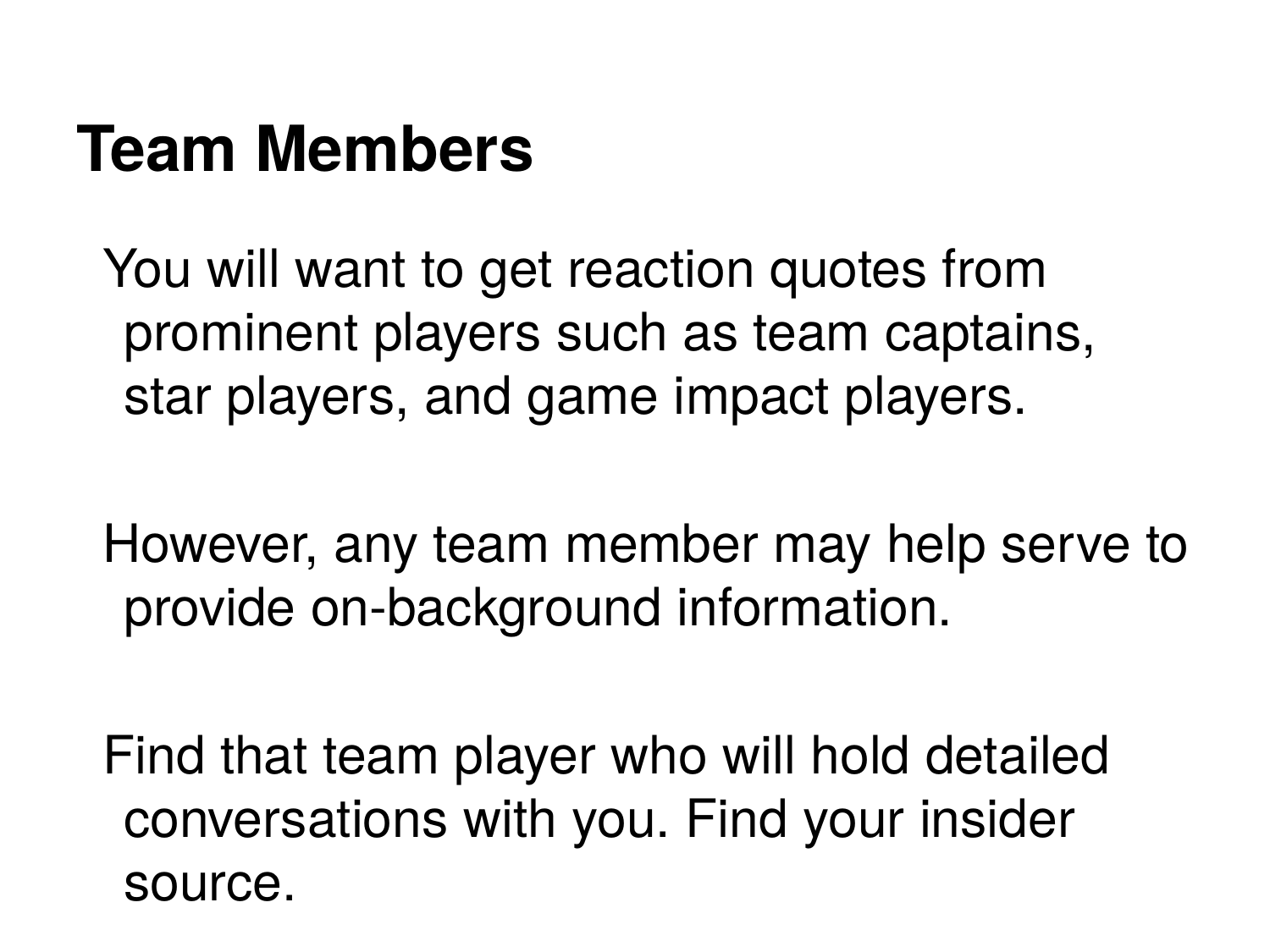

# Team Members
You will want to get reaction quotes from prominent players such as team captains, star players, and game impact players.

However, any team member may help serve to provide on-background information.

Find that team player who will hold detailed conversations with you. Find your insider source.